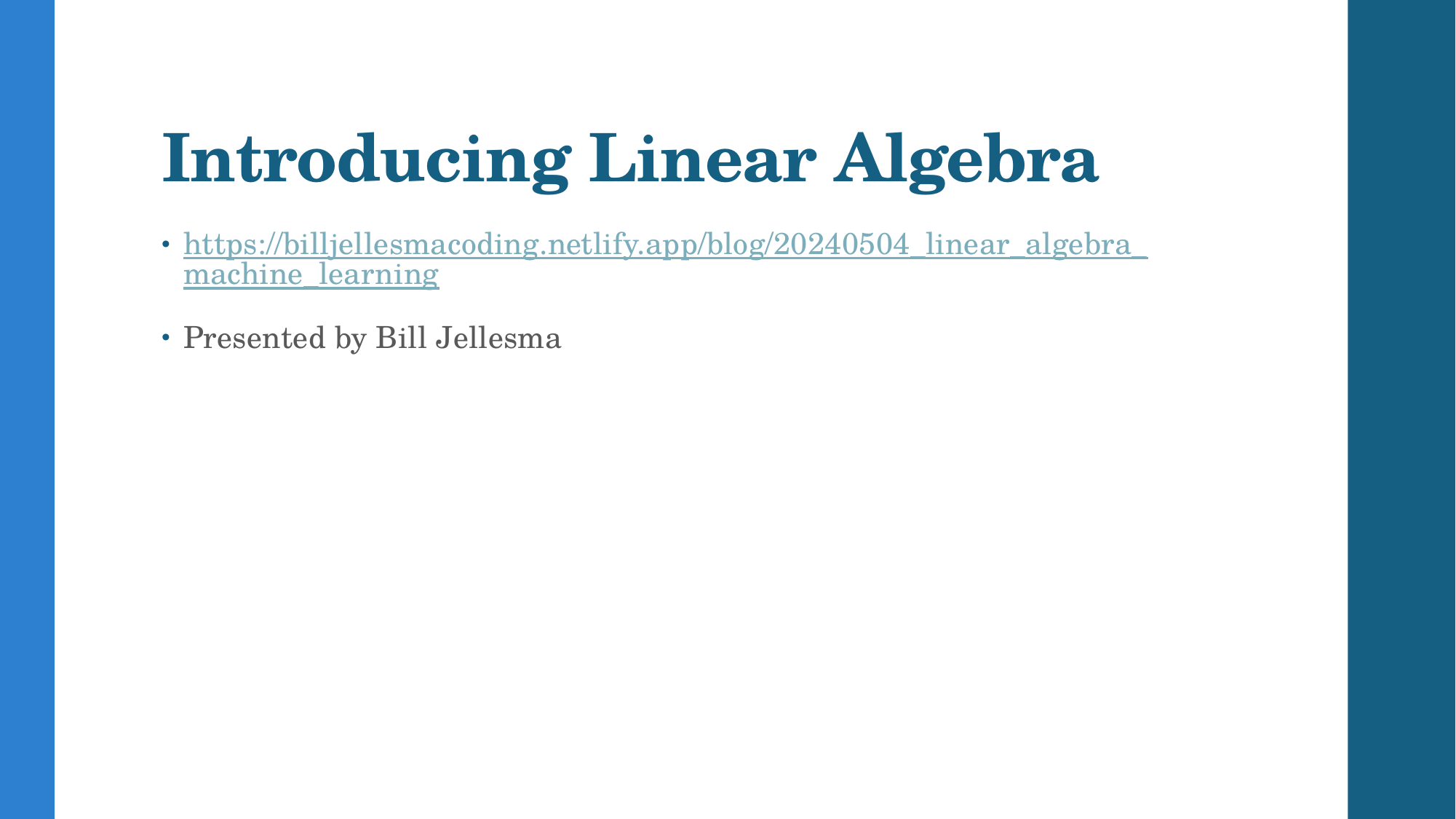

# Introducing Linear Algebra
https://billjellesmacoding.netlify.app/blog/20240504_linear_algebra_machine_learning
Presented by Bill Jellesma